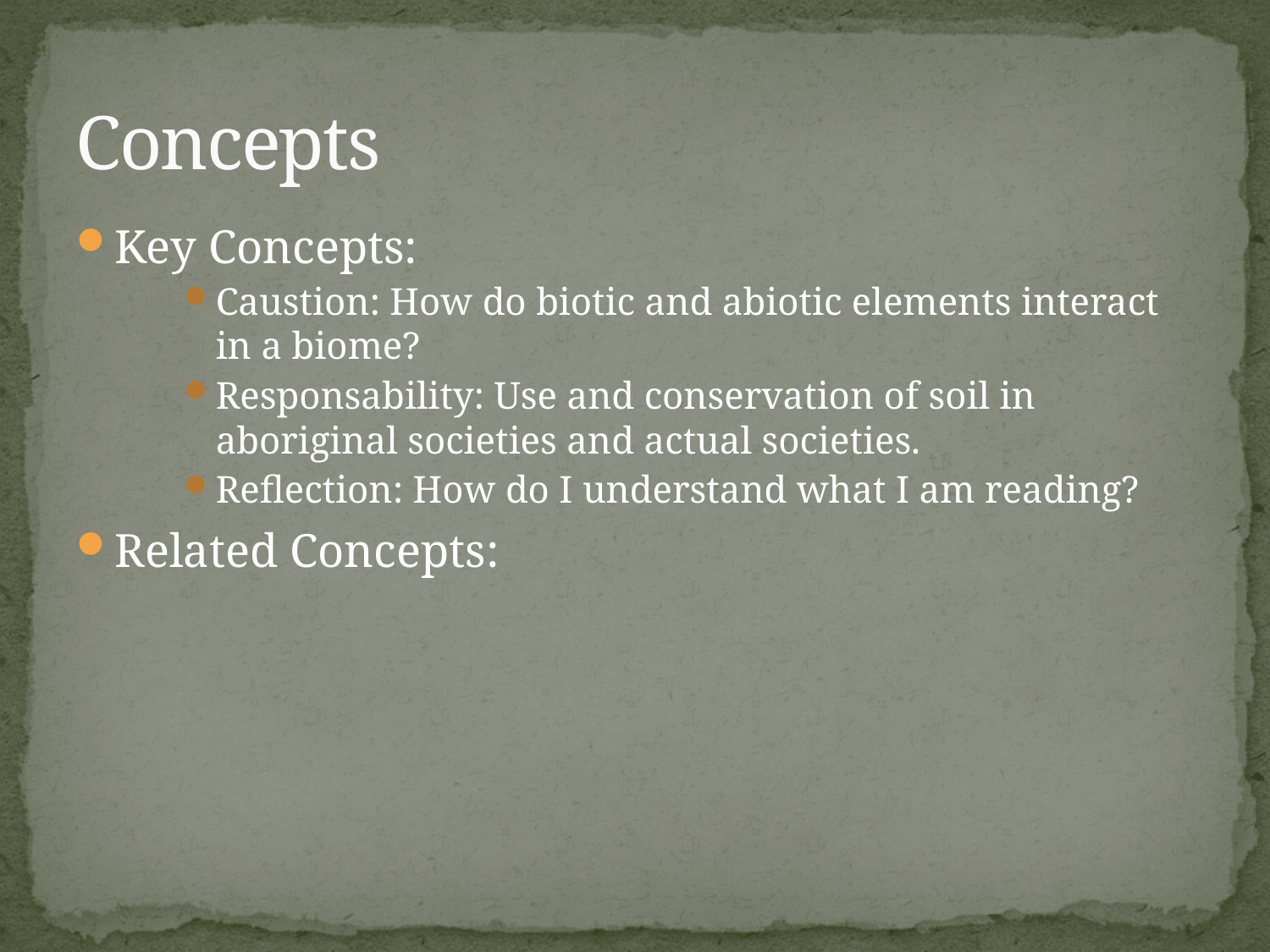

# Concepts
Key Concepts:
Caustion: How do biotic and abiotic elements interact in a biome?
Responsability: Use and conservation of soil in aboriginal societies and actual societies.
Reflection: How do I understand what I am reading?
Related Concepts: